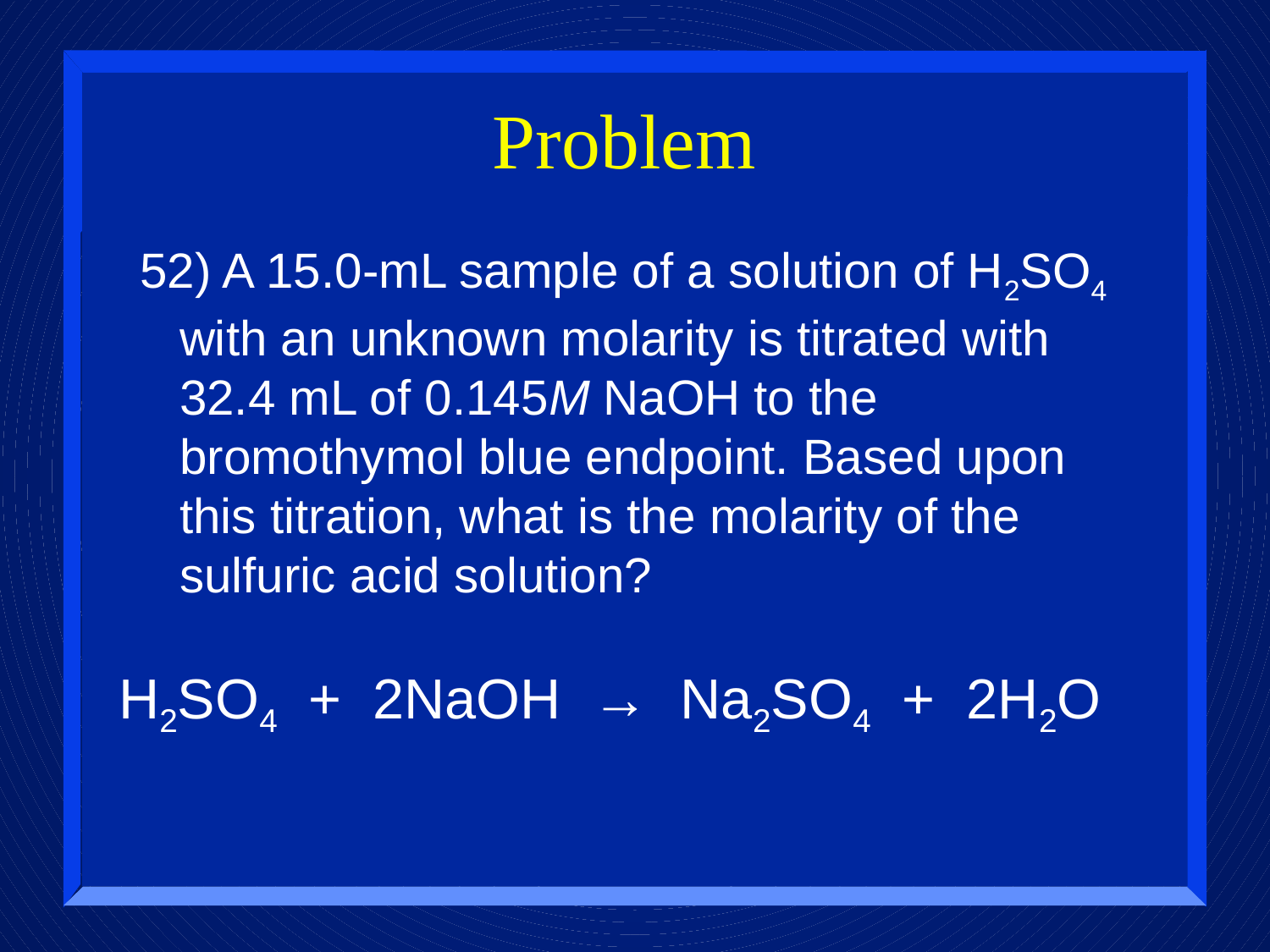

# Problem
52) A 15.0-mL sample of a solution of H2SO4 with an unknown molarity is titrated with 32.4 mL of 0.145M NaOH to the bromothymol blue endpoint. Based upon this titration, what is the molarity of the sulfuric acid solution?

H2SO4  +  2NaOH  →  Na2SO4  +  2H2O